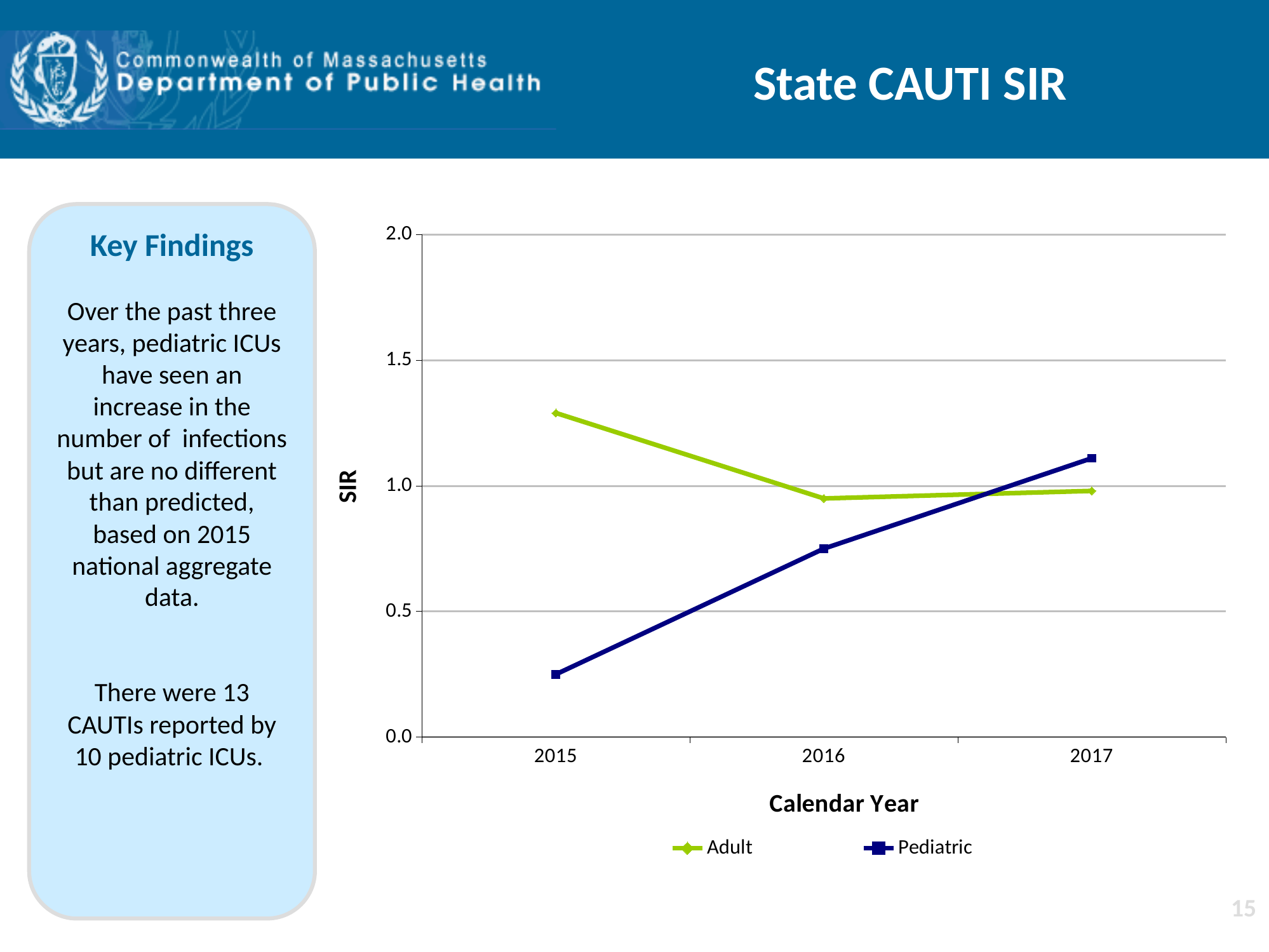

# State CAUTI SIR

### Chart

| Category | Adult | Pediatric |
|---|---|---|
| 2015 | 1.29 | 0.25 |
| 2016 | 0.95 | 0.75 |
| 2017 | 0.98 | 1.11 |
Key Findings

Over the past three years, pediatric ICUs have seen an increase in the number of  infections but are no different than predicted, based on 2015 national aggregate data.

There were 13 CAUTIs reported by 10 pediatric ICUs.

15